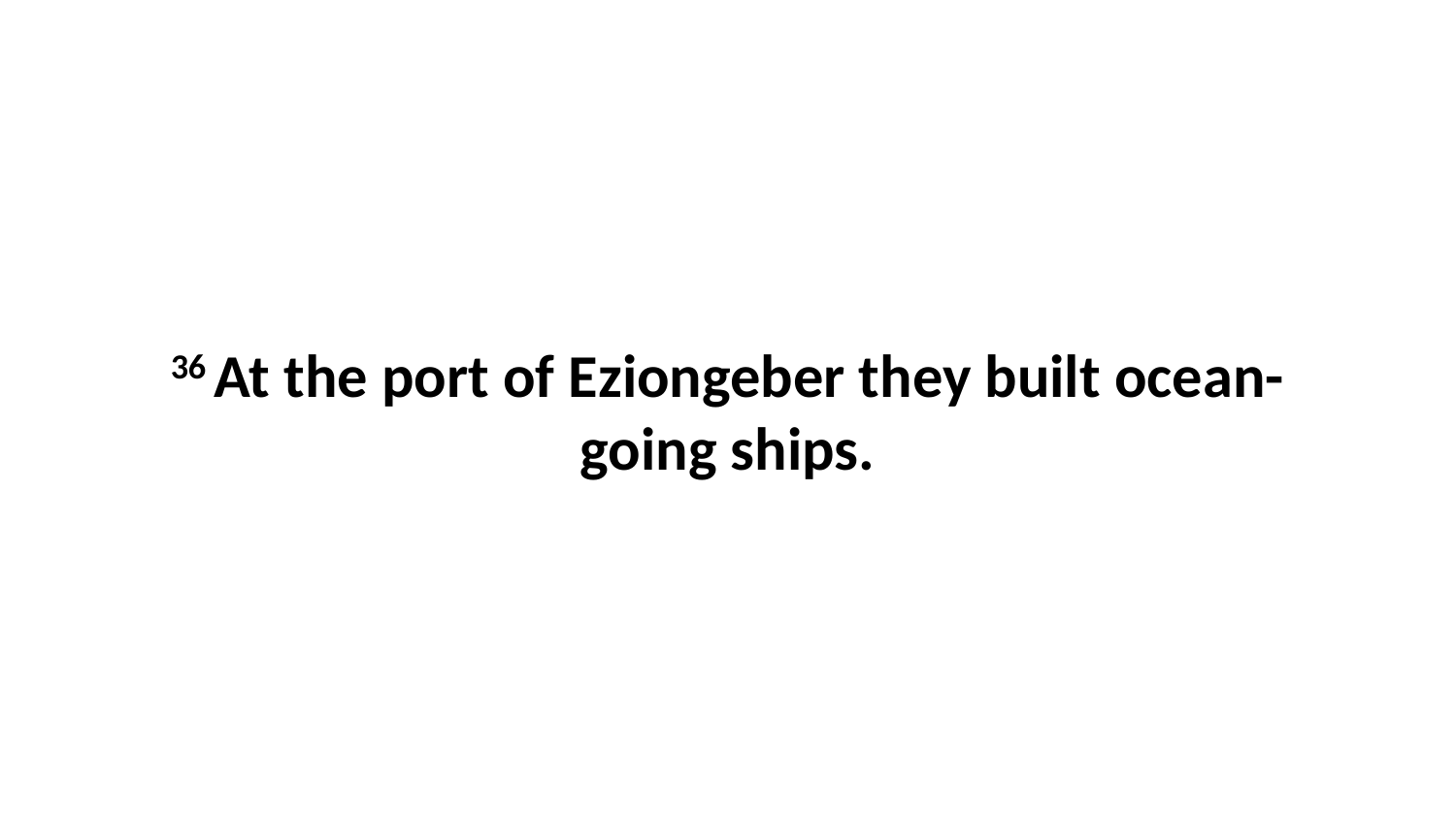

36 At the port of Eziongeber they built ocean-going ships.